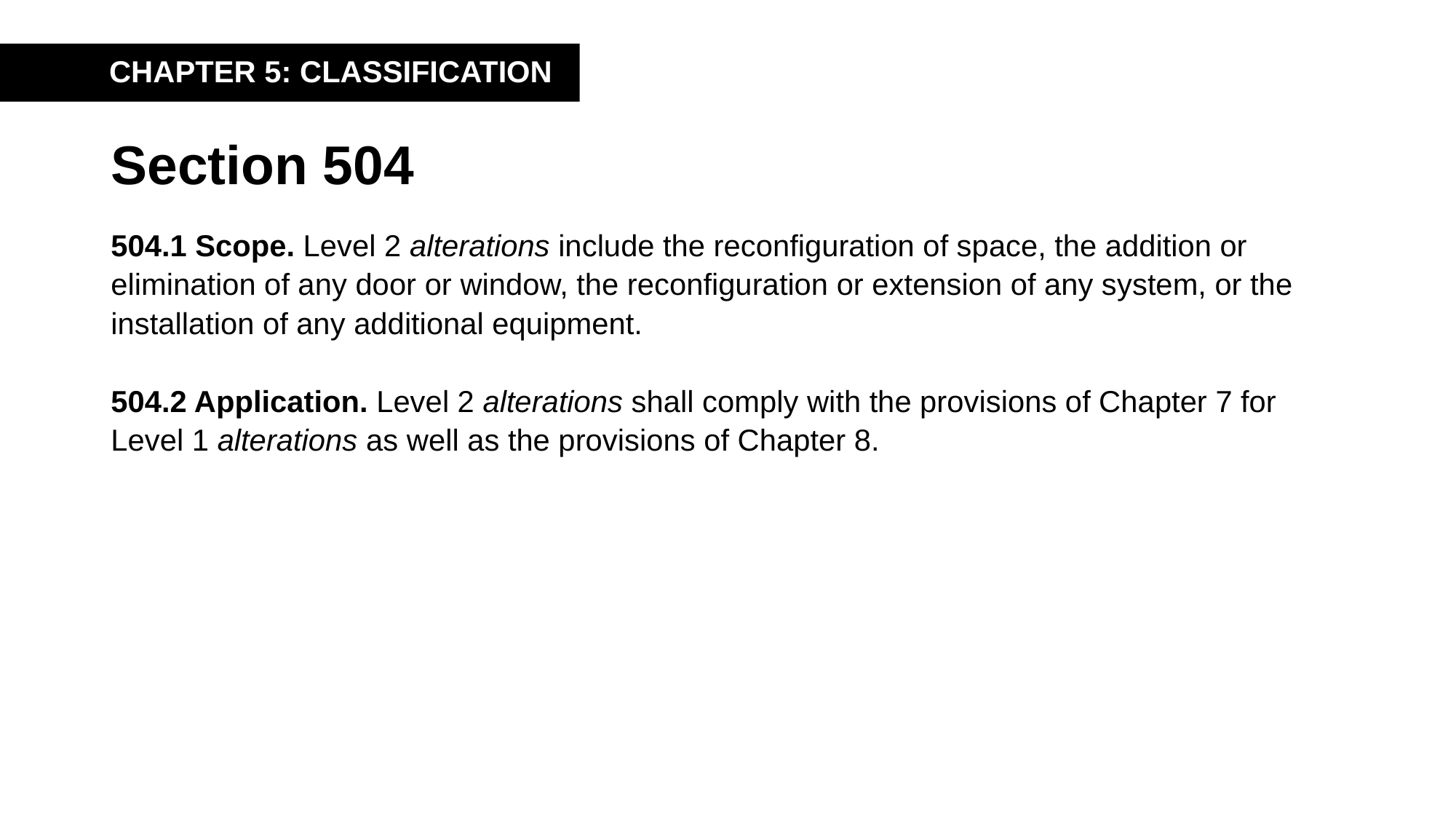

CHAPTER 5: CLASSIFICATION
# Section 504
504.1 Scope. Level 2 alterations include the reconfiguration of space, the addition or elimination of any door or window, the reconfiguration or extension of any system, or the installation of any additional equipment.

504.2 Application. Level 2 alterations shall comply with the provisions of Chapter 7 for Level 1 alterations as well as the provisions of Chapter 8.